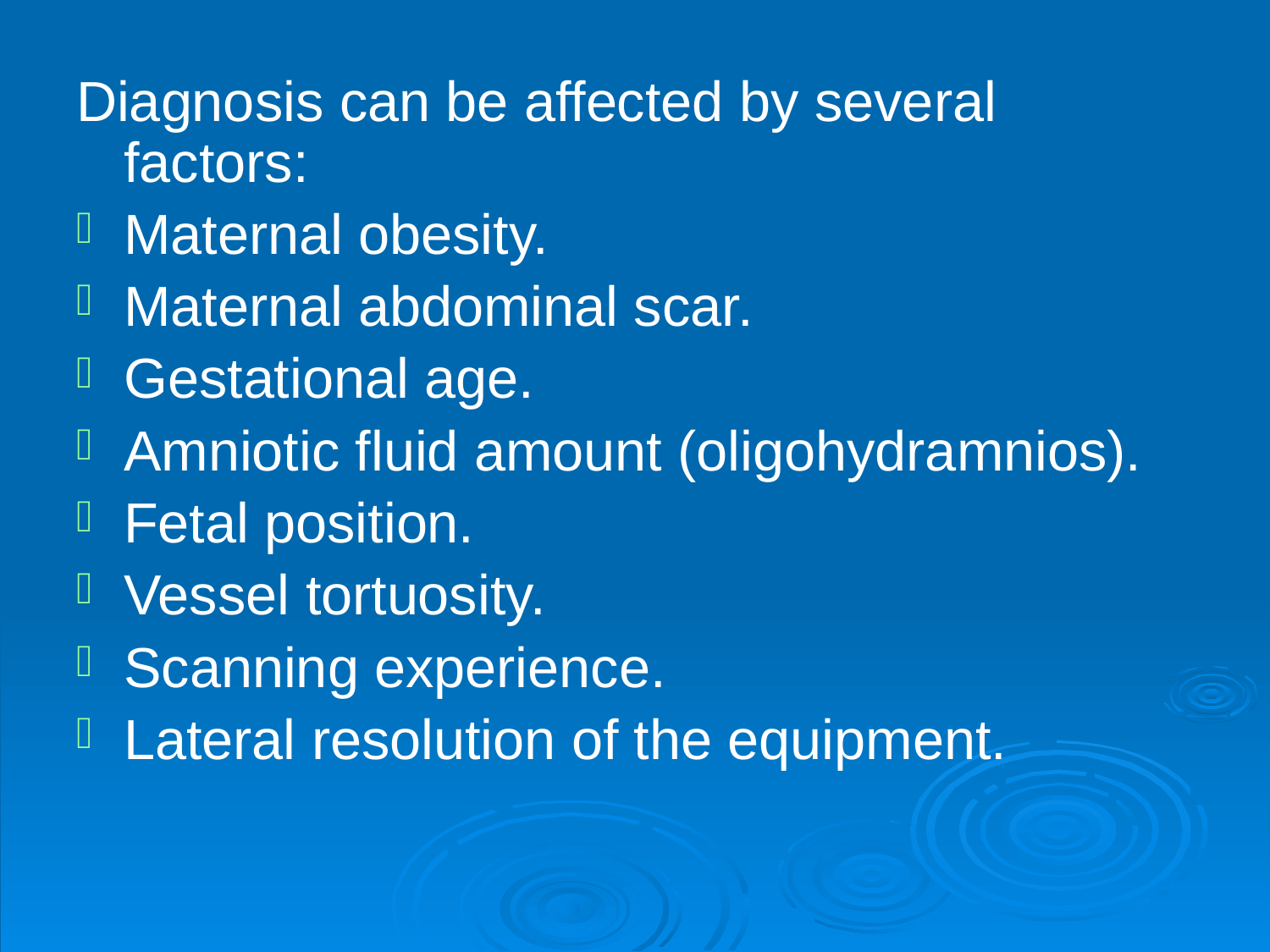

Diagnosis can be affected by several factors:
Maternal obesity.
Maternal abdominal scar.
Gestational age.
Amniotic fluid amount (oligohydramnios).
Fetal position.
Vessel tortuosity.
Scanning experience.
Lateral resolution of the equipment.